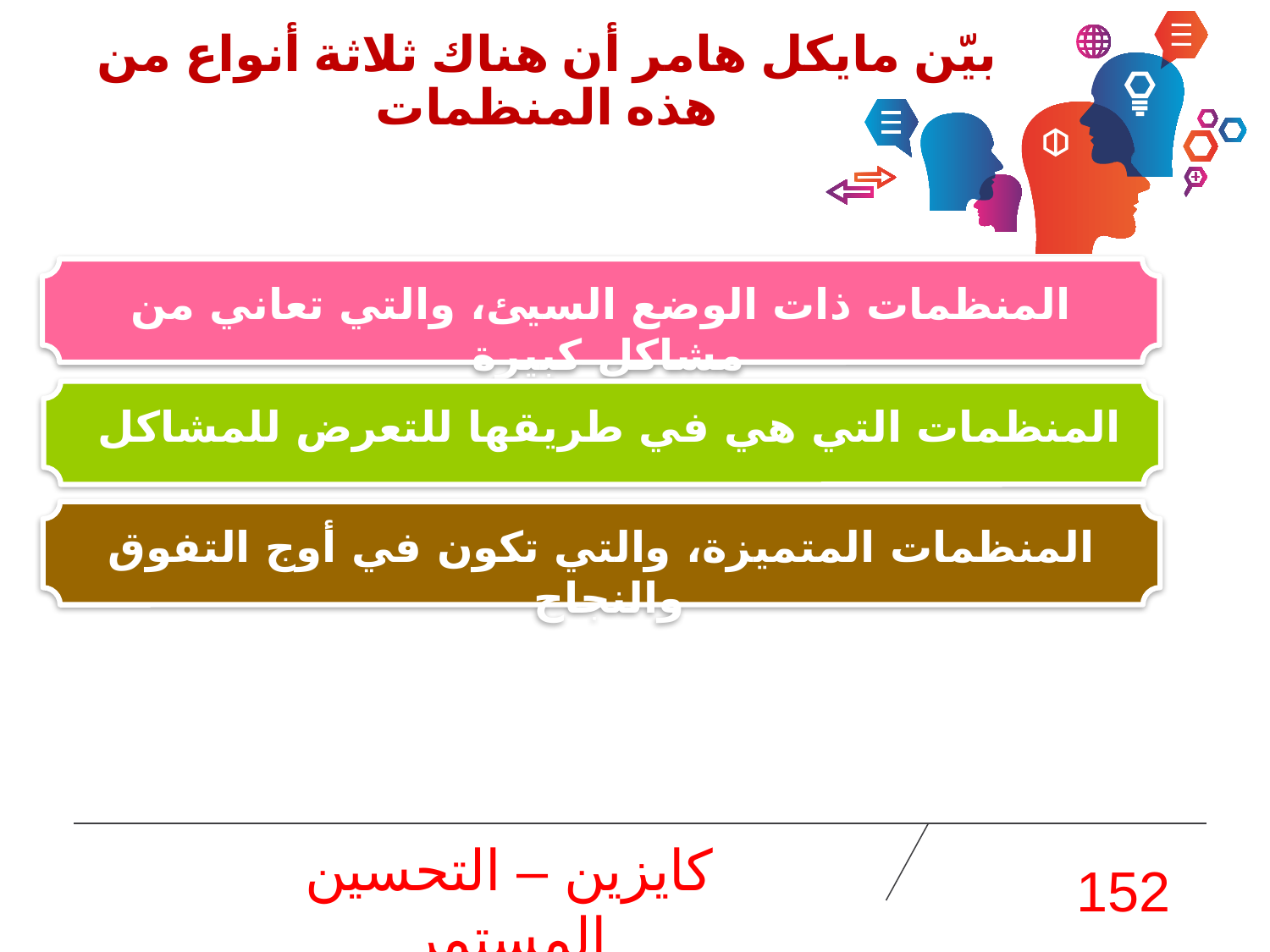

# بيّن مايكل هامر أن هناك ثلاثة أنواع من هذه المنظمات
المنظمات ذات الوضع السيئ، والتي تعاني من مشاكل كبيرة
المنظمات التي هي في طريقها للتعرض للمشاكل
المنظمات المتميزة، والتي تكون في أوج التفوق والنجاح
كايزين – التحسين المستمر
152